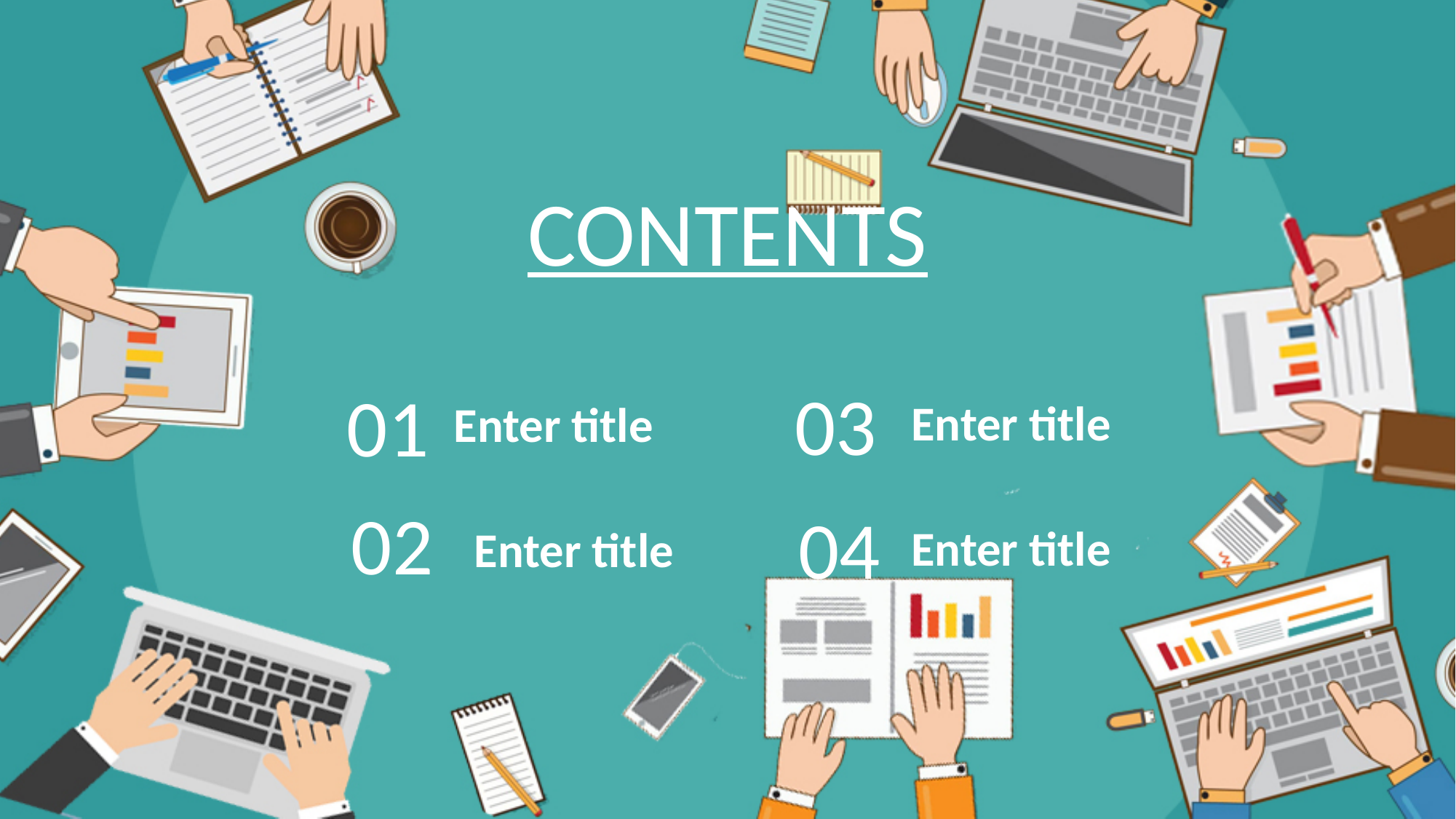

CONTENTS
03
01
Enter title
    Enter title
02
04
Enter title
Enter title